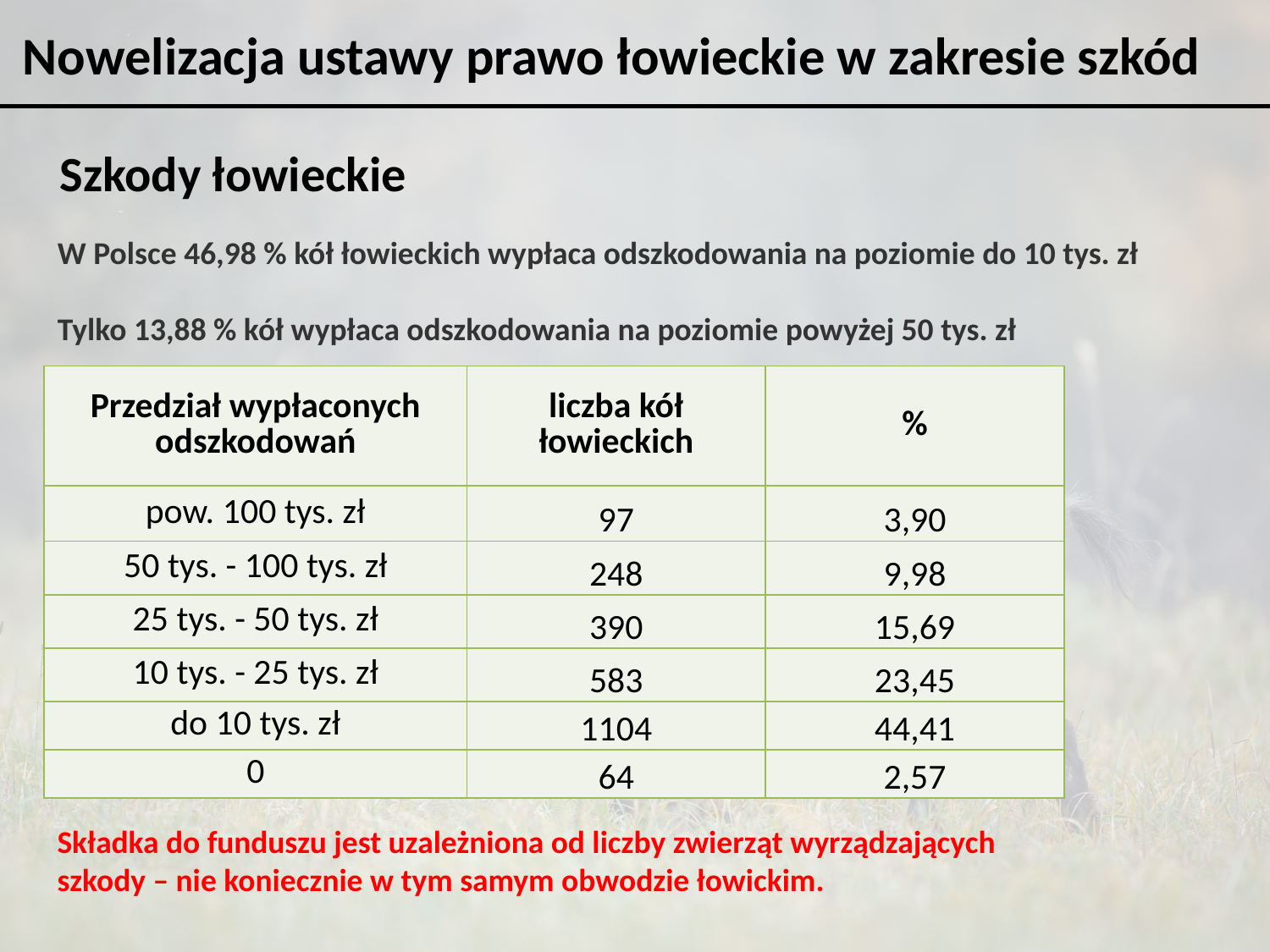

Nowelizacja ustawy prawo łowieckie w zakresie szkód
Szkody łowieckie
W Polsce 46,98 % kół łowieckich wypłaca odszkodowania na poziomie do 10 tys. zł

Tylko 13,88 % kół wypłaca odszkodowania na poziomie powyżej 50 tys. zł
| Przedział wypłaconych odszkodowań | liczba kół łowieckich | % |
| --- | --- | --- |
| pow. 100 tys. zł | 97 | 3,90 |
| 50 tys. - 100 tys. zł | 248 | 9,98 |
| 25 tys. - 50 tys. zł | 390 | 15,69 |
| 10 tys. - 25 tys. zł | 583 | 23,45 |
| do 10 tys. zł | 1104 | 44,41 |
| 0 | 64 | 2,57 |
Składka do funduszu jest uzależniona od liczby zwierząt wyrządzających szkody – nie koniecznie w tym samym obwodzie łowickim.